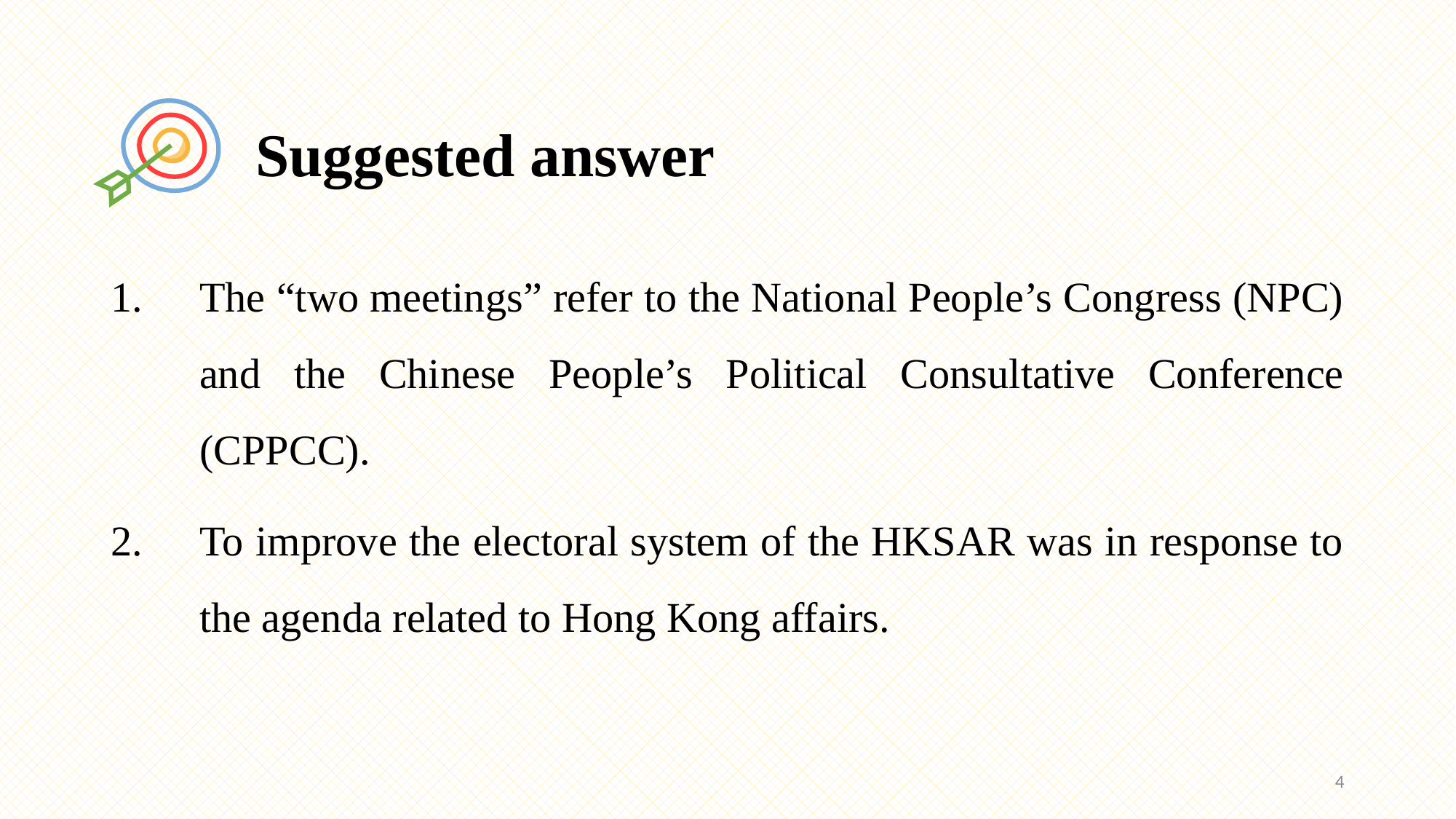

Suggested answer
The “two meetings” refer to the National People’s Congress (NPC) and the Chinese People’s Political Consultative Conference (CPPCC).
To improve the electoral system of the HKSAR was in response to the agenda related to Hong Kong affairs.

4